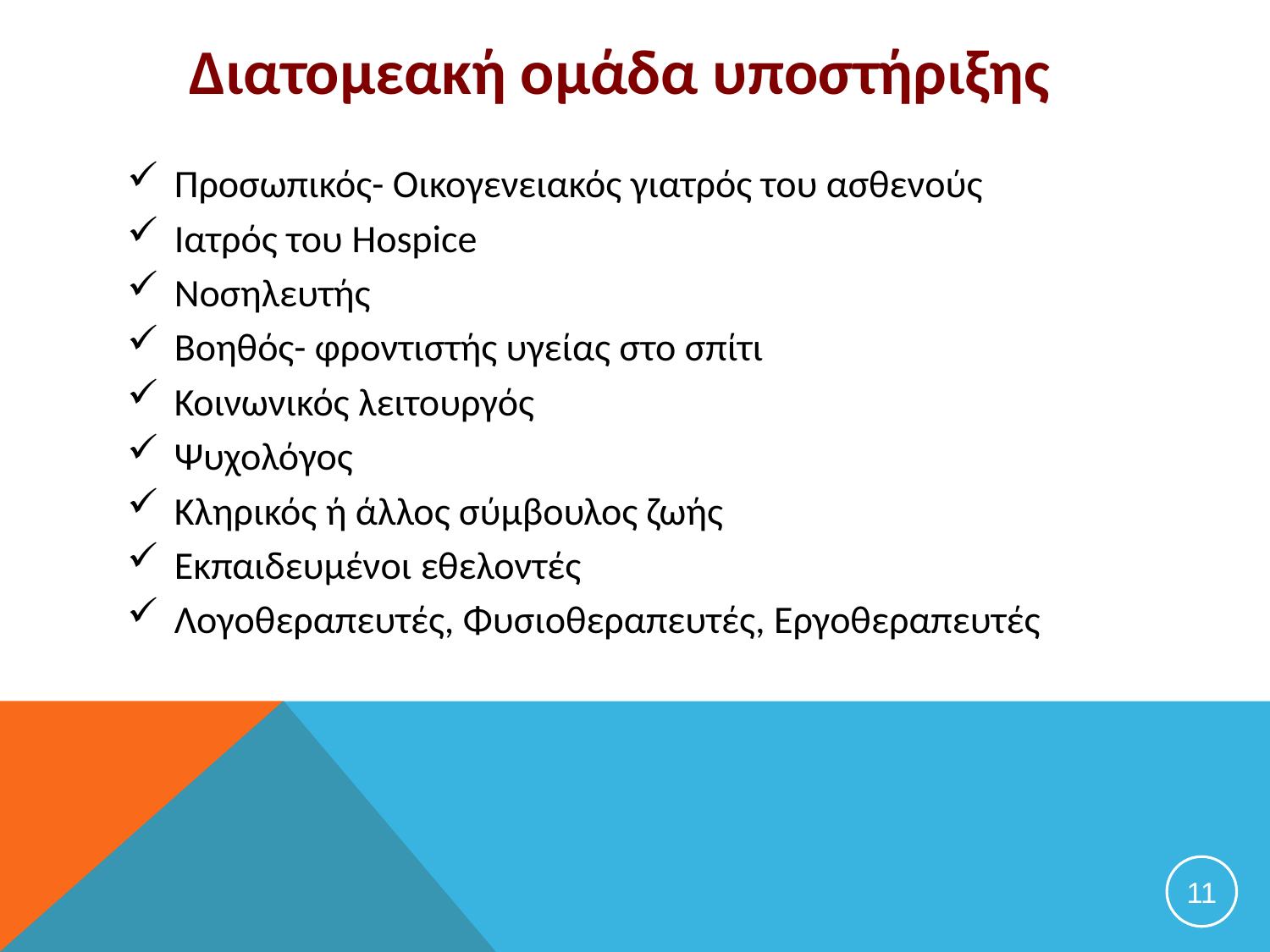

# Διατομεακή ομάδα υποστήριξης
Προσωπικός- Οικογενειακός γιατρός του ασθενούς
Ιατρός του Hospice
Νοσηλευτής
Βοηθός- φροντιστής υγείας στο σπίτι
Κοινωνικός λειτουργός
Ψυχολόγος
Κληρικός ή άλλος σύμβουλος ζωής
Εκπαιδευμένοι εθελοντές
Λογοθεραπευτές, Φυσιοθεραπευτές, Εργοθεραπευτές
11